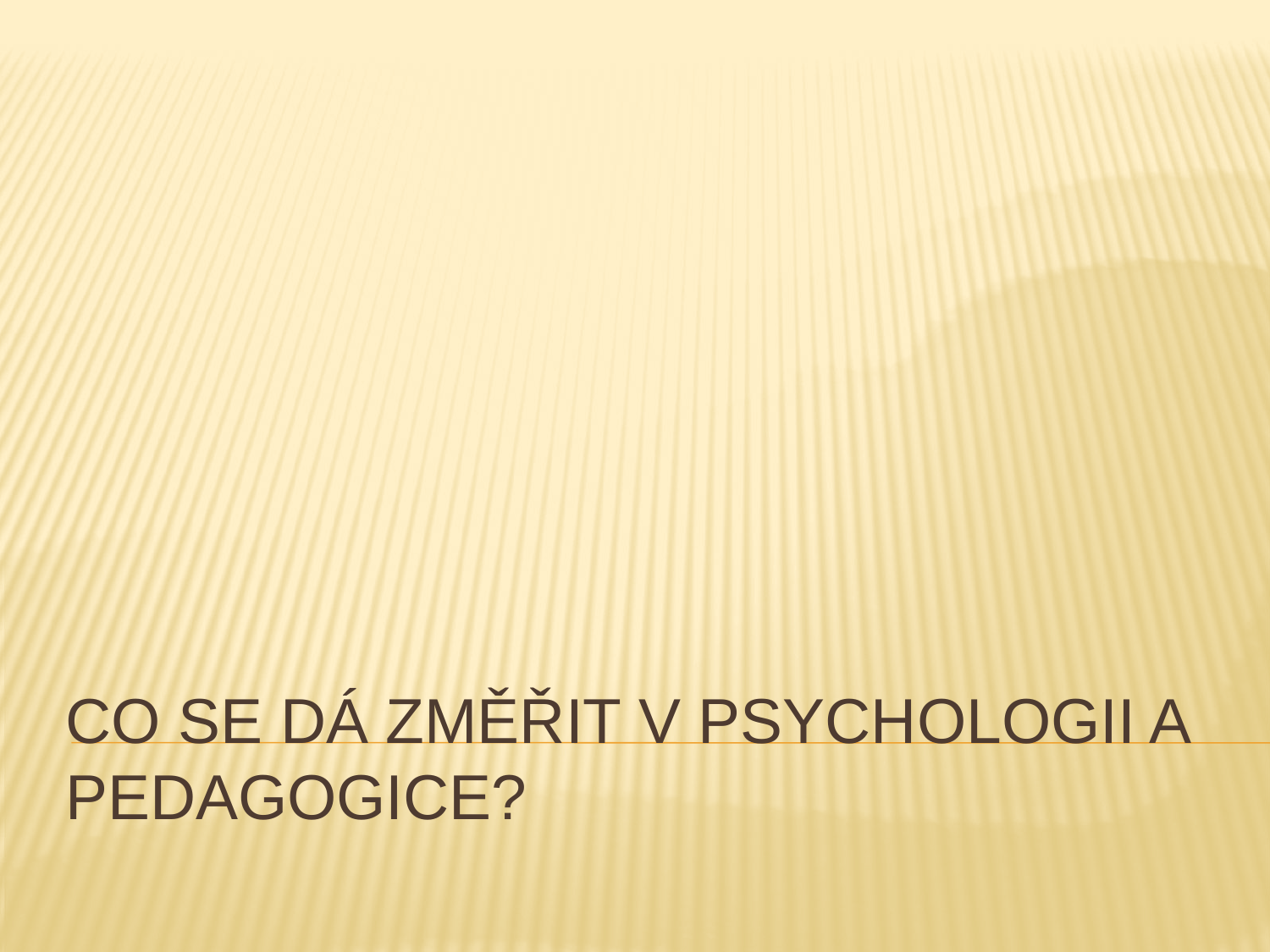

# Co se dá změřit v psychologii a pedagogice?